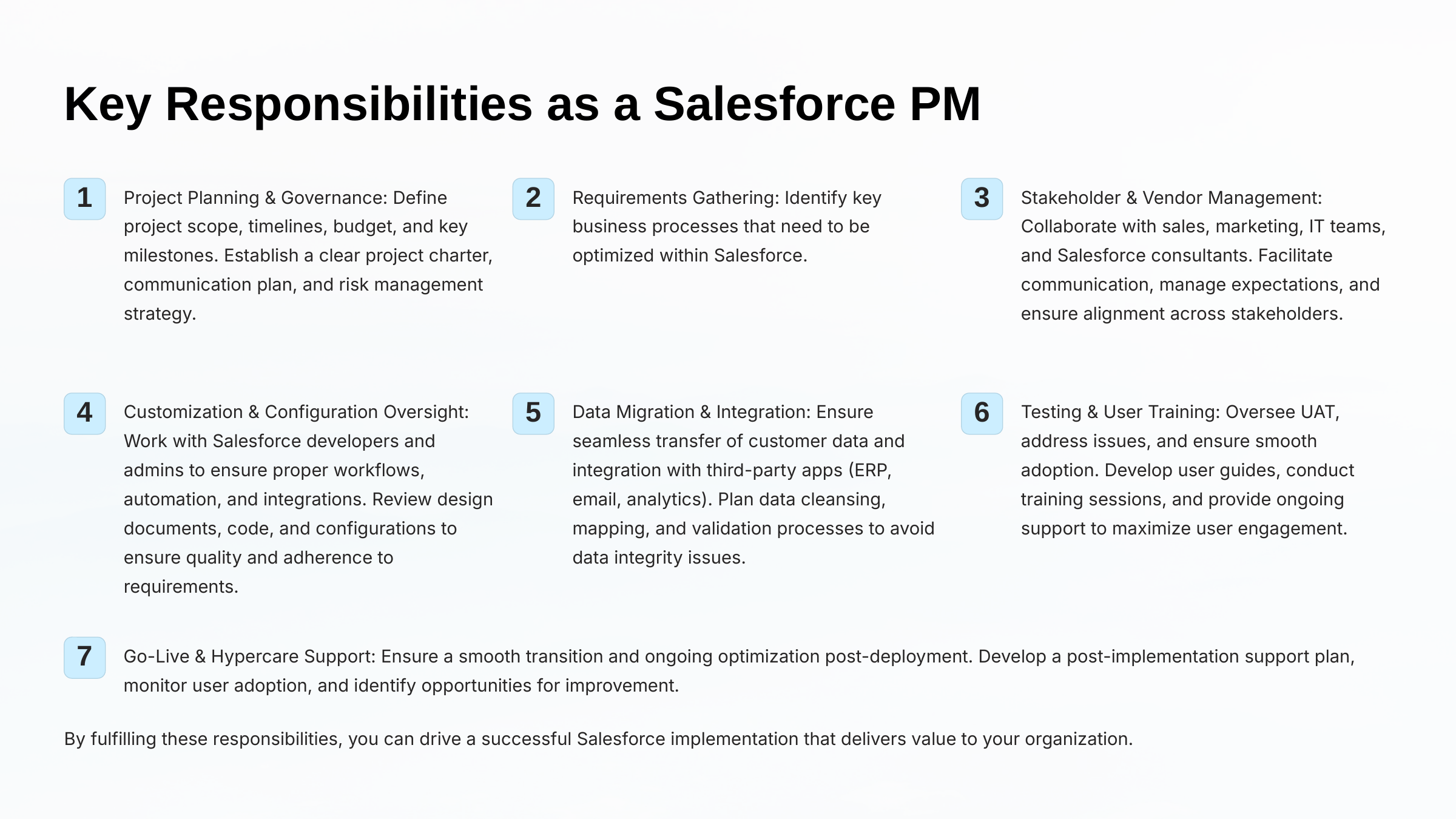

Key Responsibilities as a Salesforce PM

Project Planning & Governance: Define project scope, timelines, budget, and key milestones. Establish a clear project charter, communication plan, and risk management strategy.

Requirements Gathering: Identify key business processes that need to be optimized within Salesforce.

Stakeholder & Vendor Management: Collaborate with sales, marketing, IT teams, and Salesforce consultants. Facilitate communication, manage expectations, and ensure alignment across stakeholders.
1
2
3

Customization & Configuration Oversight: Work with Salesforce developers and admins to ensure proper workflows, automation, and integrations. Review design documents, code, and configurations to ensure quality and adherence to requirements.

Data Migration & Integration: Ensure seamless transfer of customer data and integration with third-party apps (ERP, email, analytics). Plan data cleansing, mapping, and validation processes to avoid data integrity issues.

Testing & User Training: Oversee UAT, address issues, and ensure smooth adoption. Develop user guides, conduct training sessions, and provide ongoing support to maximize user engagement.
4
5
6

Go-Live & Hypercare Support: Ensure a smooth transition and ongoing optimization post-deployment. Develop a post-implementation support plan, monitor user adoption, and identify opportunities for improvement.
7
By fulfilling these responsibilities, you can drive a successful Salesforce implementation that delivers value to your organization.